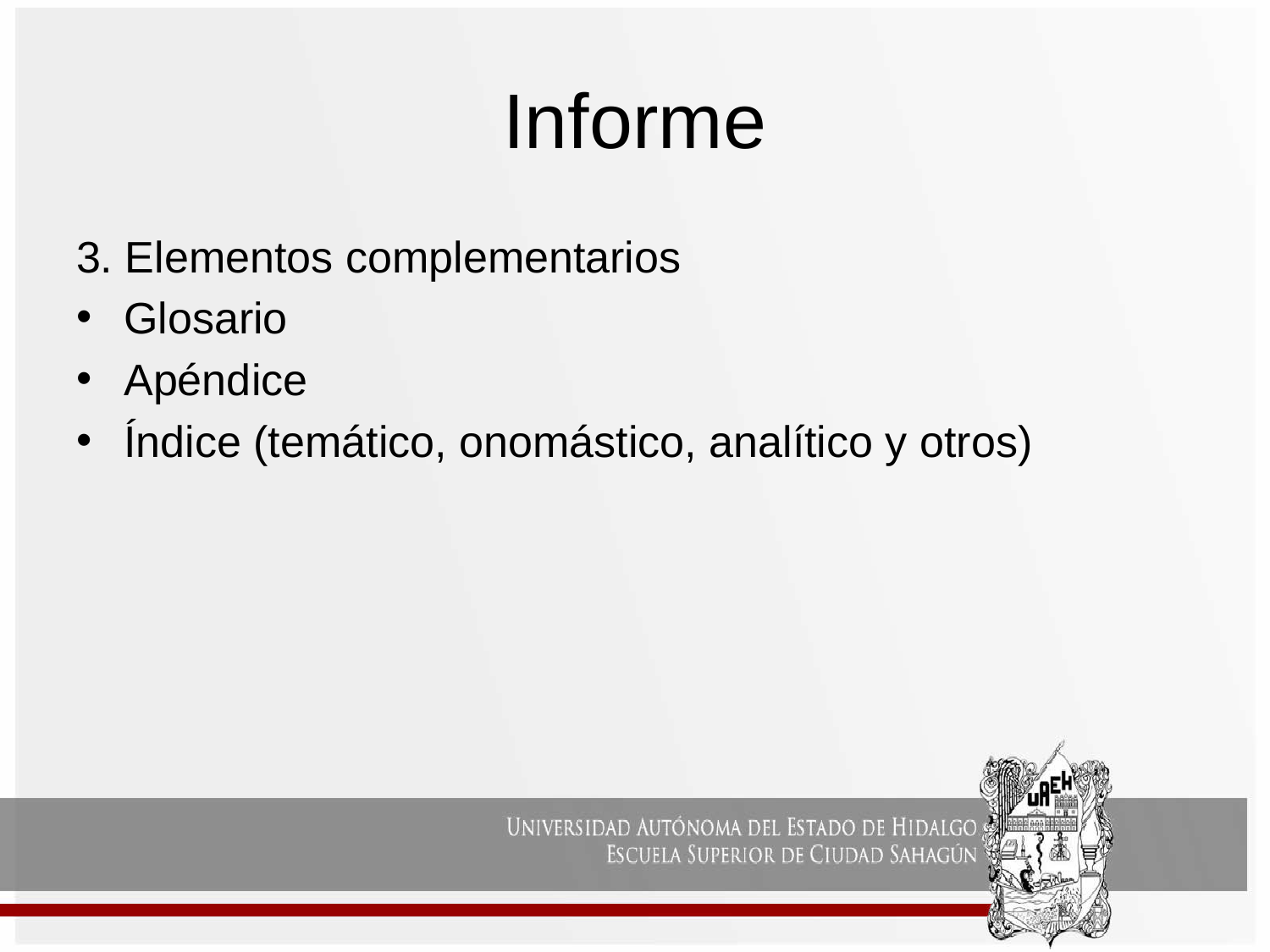

# Informe
3. Elementos complementarios
Glosario
Apéndice
Índice (temático, onomástico, analítico y otros)